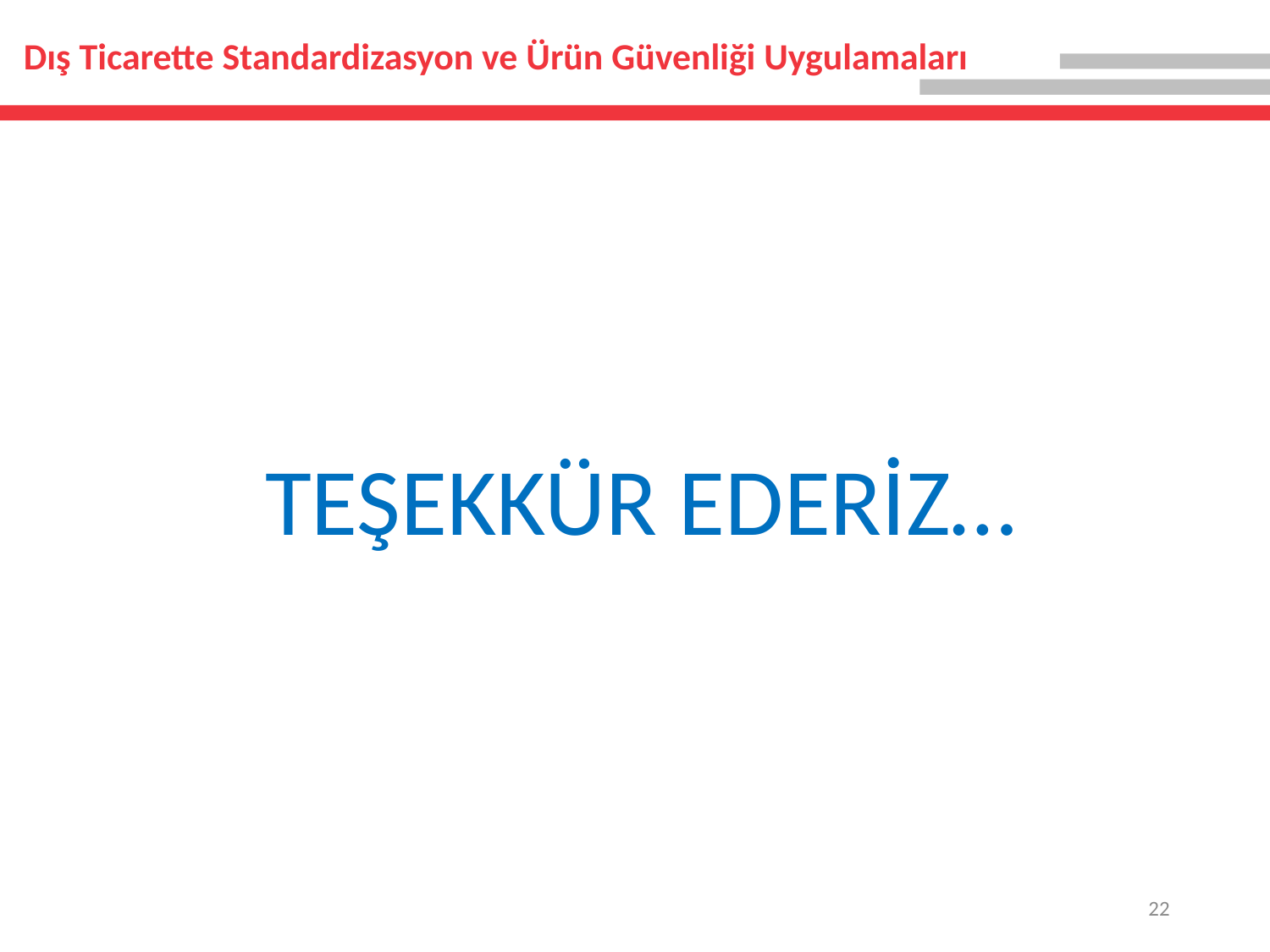

# Dış Ticarette Standardizasyon ve Ürün Güvenliği Uygulamaları

TEŞEKKÜR EDERİZ…
22